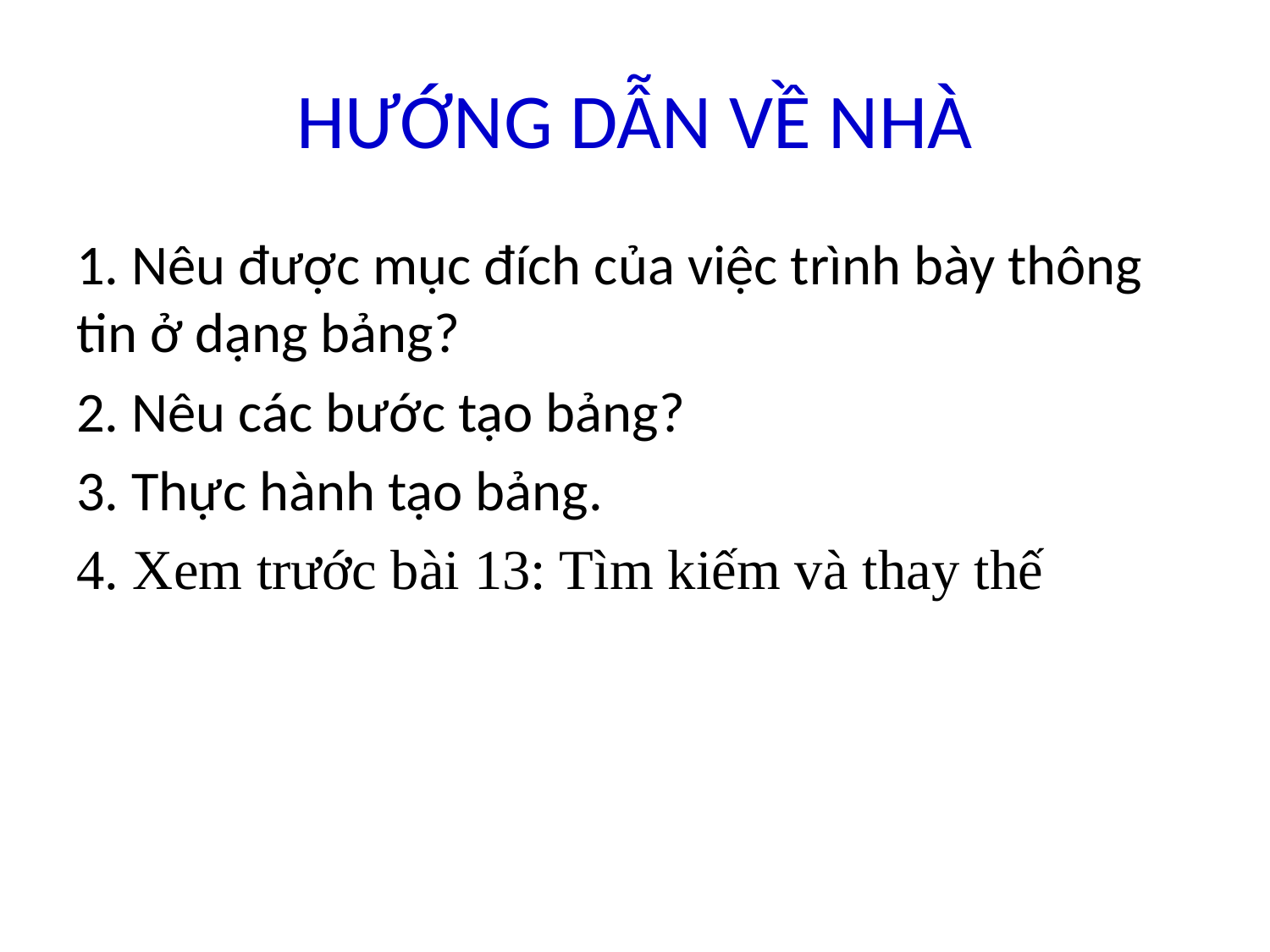

# HƯỚNG DẪN VỀ NHÀ
1. Nêu được mục đích của việc trình bày thông tin ở dạng bảng?
2. Nêu các bước tạo bảng?
3. Thực hành tạo bảng.
4. Xem trước bài 13: Tìm kiếm và thay thế